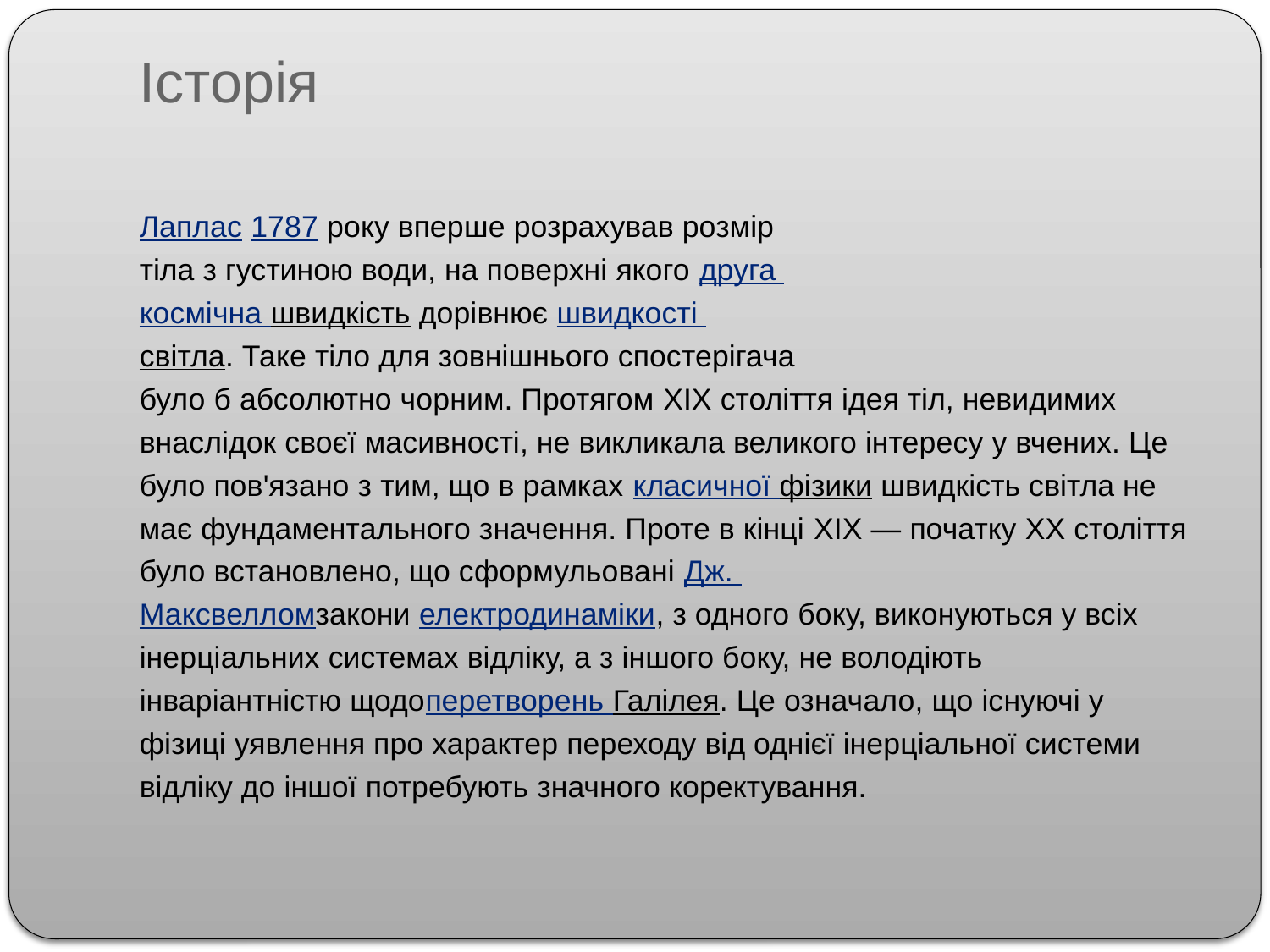

# Історія
Лаплас 1787 року вперше розрахував розмір
тіла з густиною води, на поверхні якого друга
космічна швидкість дорівнює швидкості
світла. Таке тіло для зовнішнього спостерігача
було б абсолютно чорним. Протягом XIX століття ідея тіл, невидимих
внаслідок своєї масивності, не викликала великого інтересу у вчених. Це
було пов'язано з тим, що в рамках класичної фізики швидкість світла не
має фундаментального значення. Проте в кінці XIX — початку XX століття
було встановлено, що сформульовані Дж.
Максвелломзакони електродинаміки, з одного боку, виконуються у всіх
інерціальних системах відліку, а з іншого боку, не володіють
інваріантністю щодоперетворень Галілея. Це означало, що існуючі у
фізиці уявлення про характер переходу від однієї інерціальної системи
відліку до іншої потребують значного коректування.